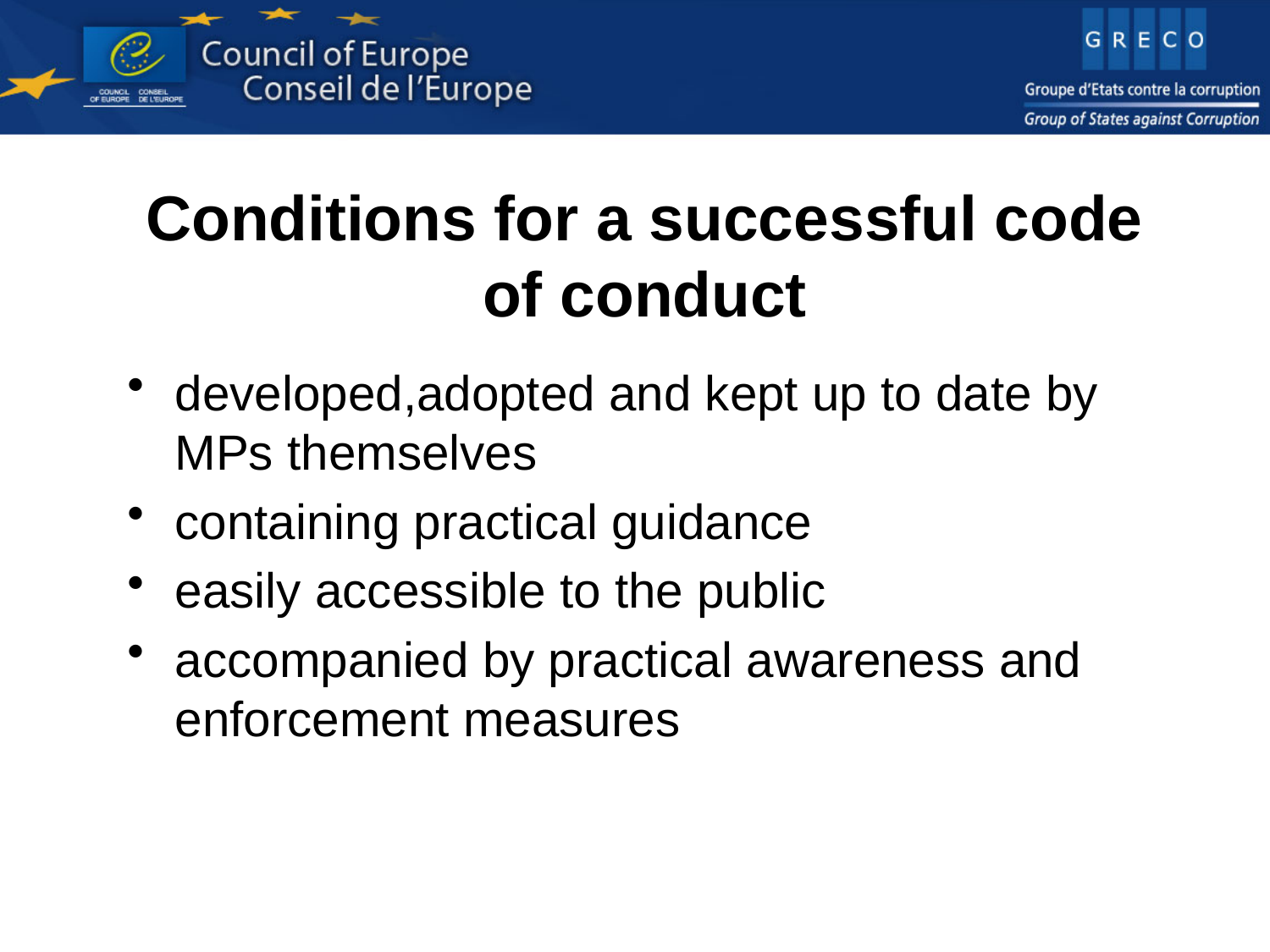

# Conditions for a successful code of conduct

developed,adopted and kept up to date by MPs themselves
containing practical guidance
easily accessible to the public
accompanied by practical awareness and enforcement measures